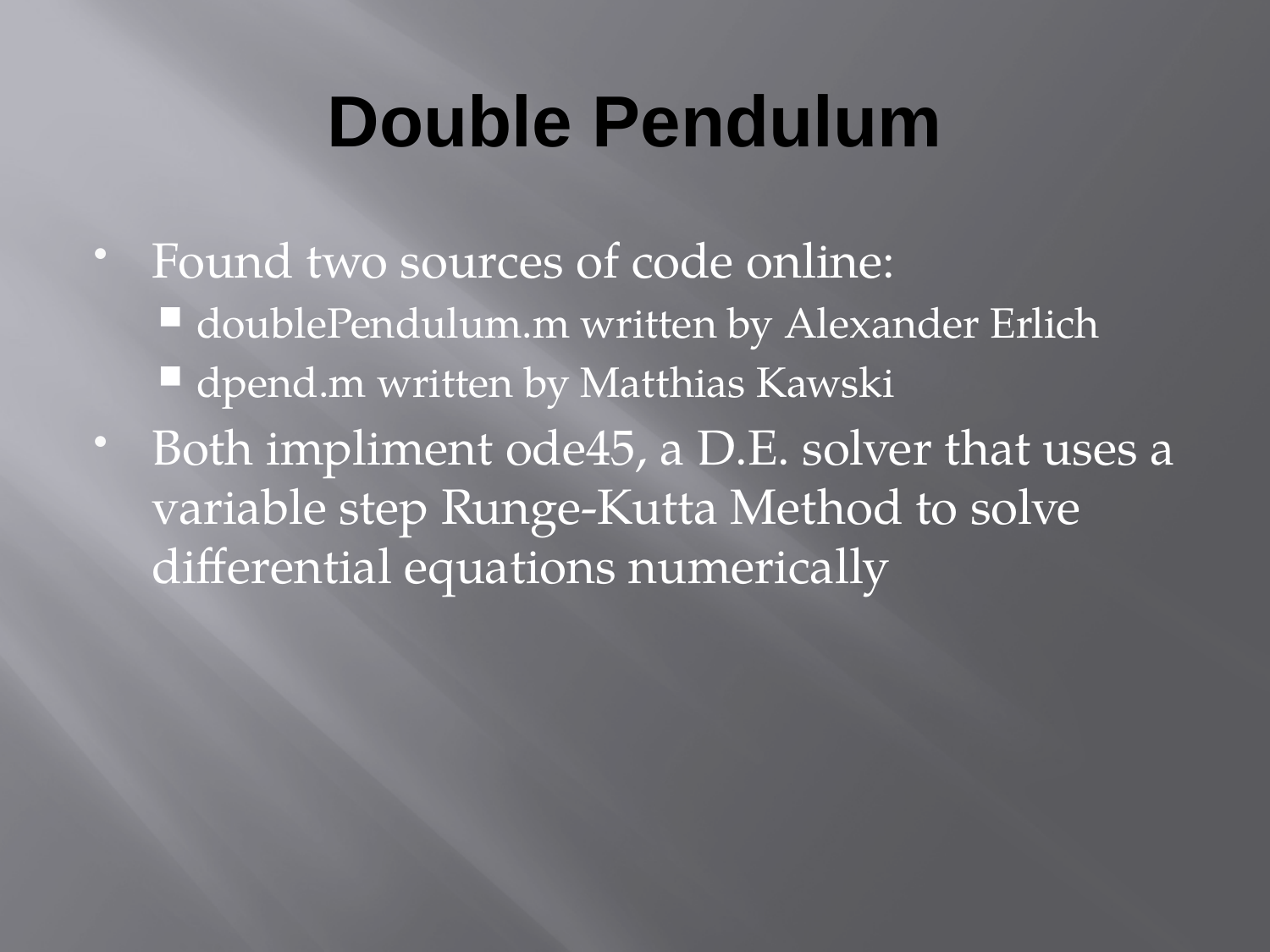

# Double Pendulum
Found two sources of code online:
doublePendulum.m written by Alexander Erlich
dpend.m written by Matthias Kawski
Both impliment ode45, a D.E. solver that uses a variable step Runge-Kutta Method to solve differential equations numerically